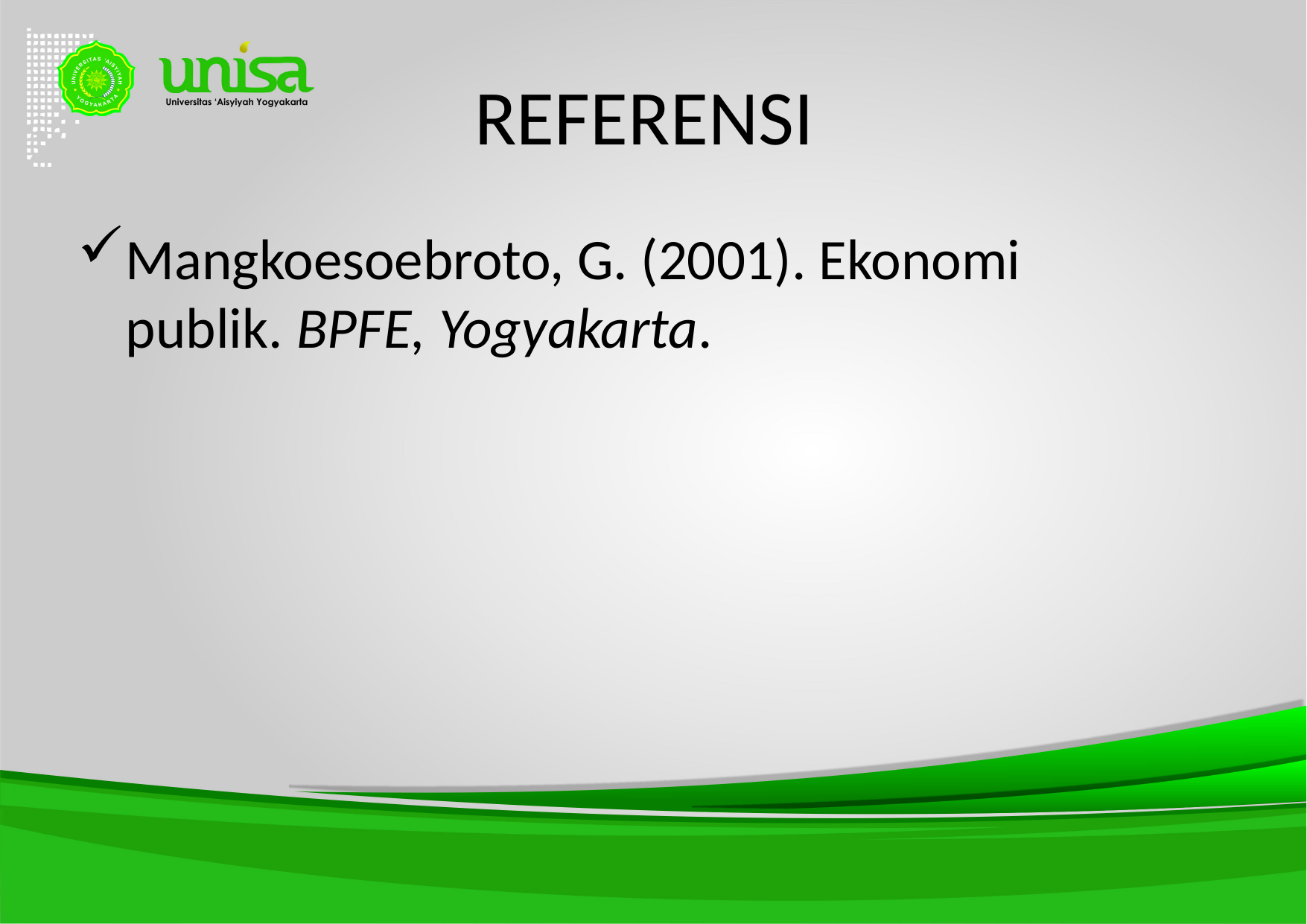

# REFERENSI
Mangkoesoebroto, G. (2001). Ekonomi publik. BPFE, Yogyakarta.